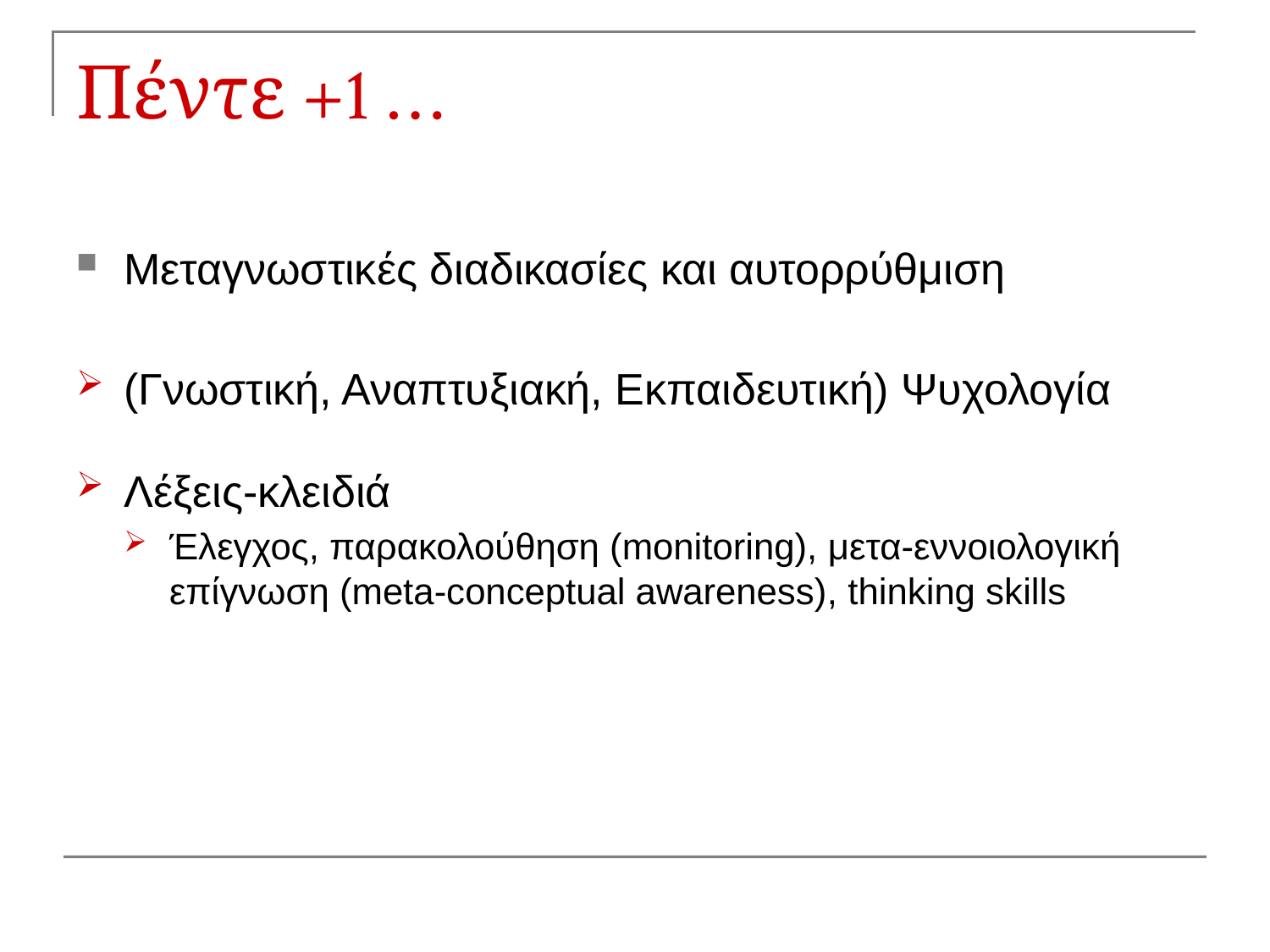

# Πέντε +1 …

Μεταγνωστικές διαδικασίες και αυτορρύθμιση

(Γνωστική, Αναπτυξιακή, Εκπαιδευτική) Ψυχολογία

Λέξεις-κλειδιά
Έλεγχος, παρακολούθηση (monitoring), μετα-εννοιολογική επίγνωση (meta-conceptual awareness), thinking skills